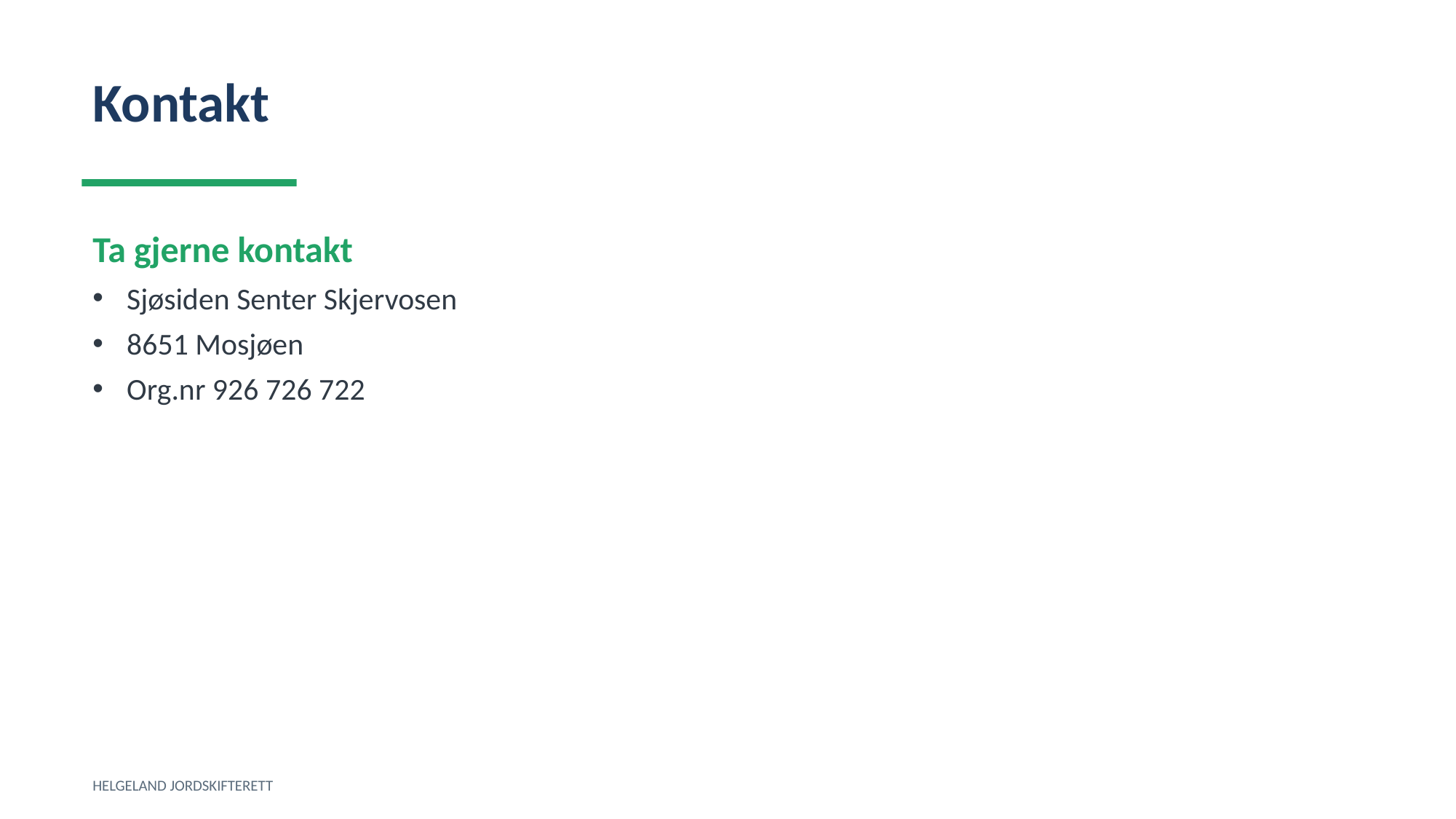

Kontakt

Ta gjerne kontakt
Sjøsiden Senter Skjervosen
8651 Mosjøen
Org.nr 926 726 722
HELGELAND JORDSKIFTERETT